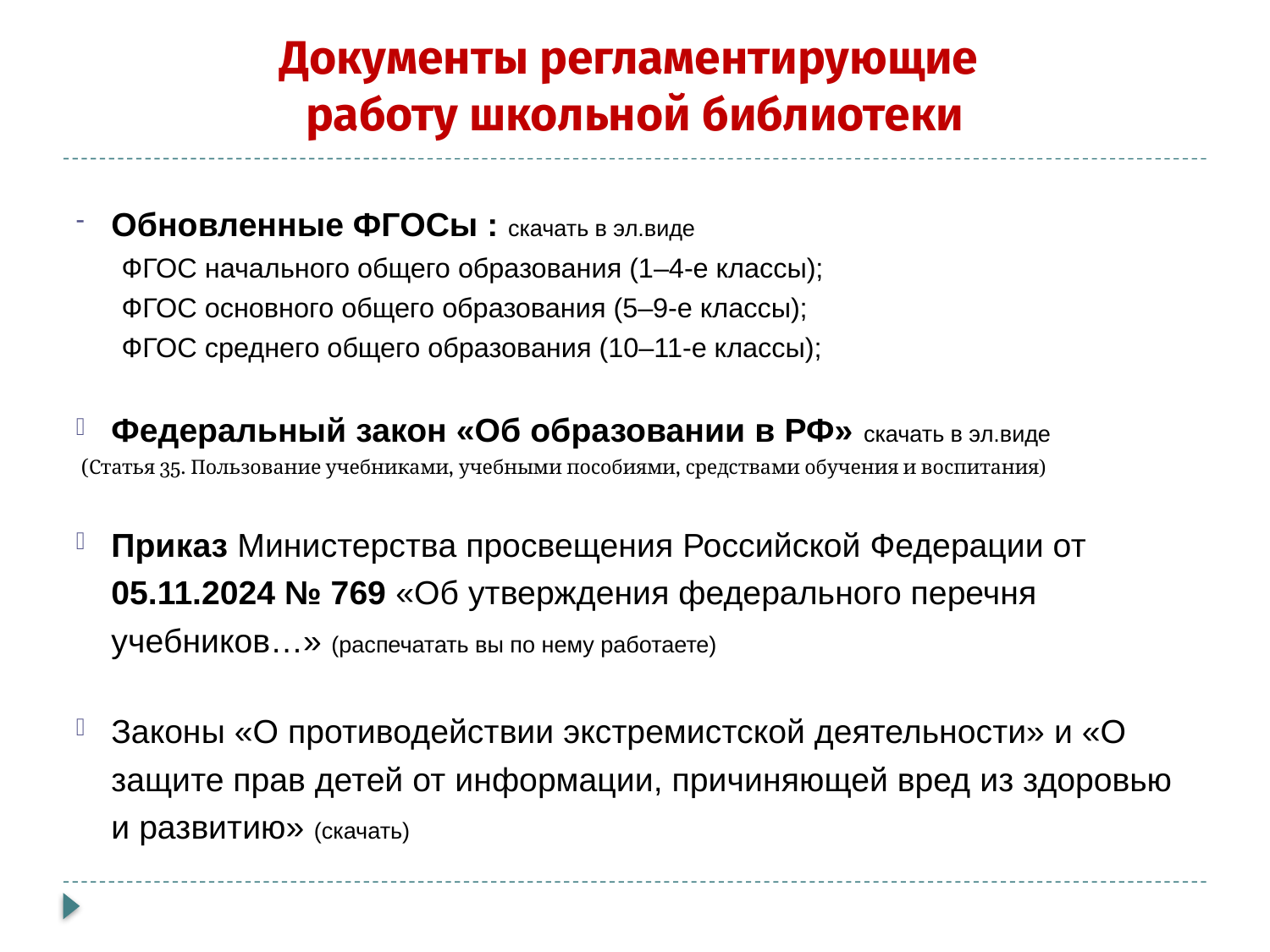

# Документы регламентирующие работу школьной библиотеки
Обновленные ФГОСы : скачать в эл.виде
      ФГОС начального общего образования (1–4-е классы);
      ФГОС основного общего образования (5–9-е классы);
      ФГОС среднего общего образования (10–11-е классы);

Федеральный закон «Об образовании в РФ» скачать в эл.виде
 (Статья 35. Пользование учебниками, учебными пособиями, средствами обучения и воспитания)

Приказ Министерства просвещения Российской Федерации от 05.11.2024 № 769 «Об утверждения федерального перечня учебников…» (распечатать вы по нему работаете)

Законы «О противодействии экстремистской деятельности» и «О защите прав детей от информации, причиняющей вред из здоровью и развитию» (скачать)